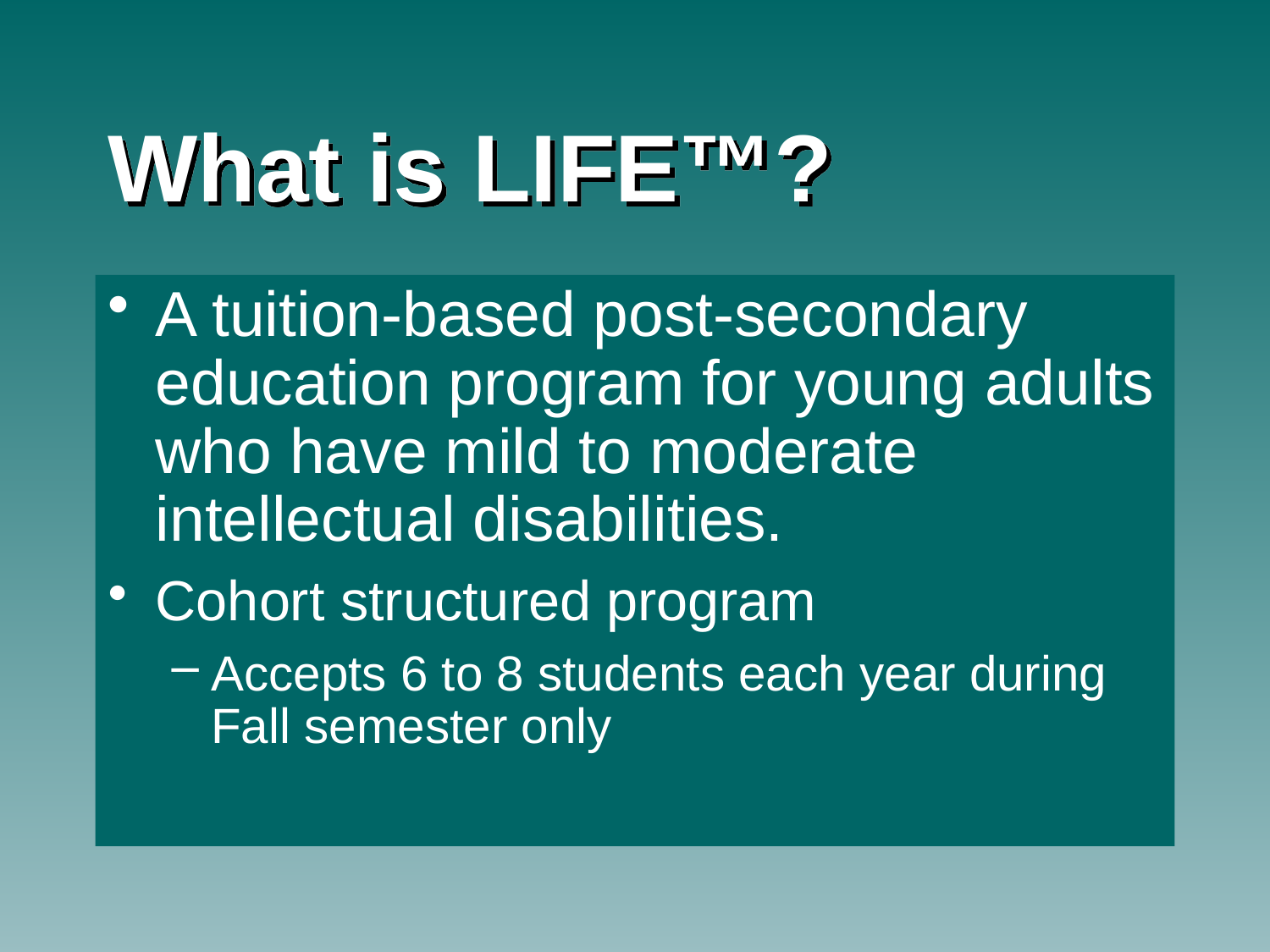

# What is LIFE™?
A tuition-based post-secondary education program for young adults who have mild to moderate intellectual disabilities.
Cohort structured program
Accepts 6 to 8 students each year during Fall semester only